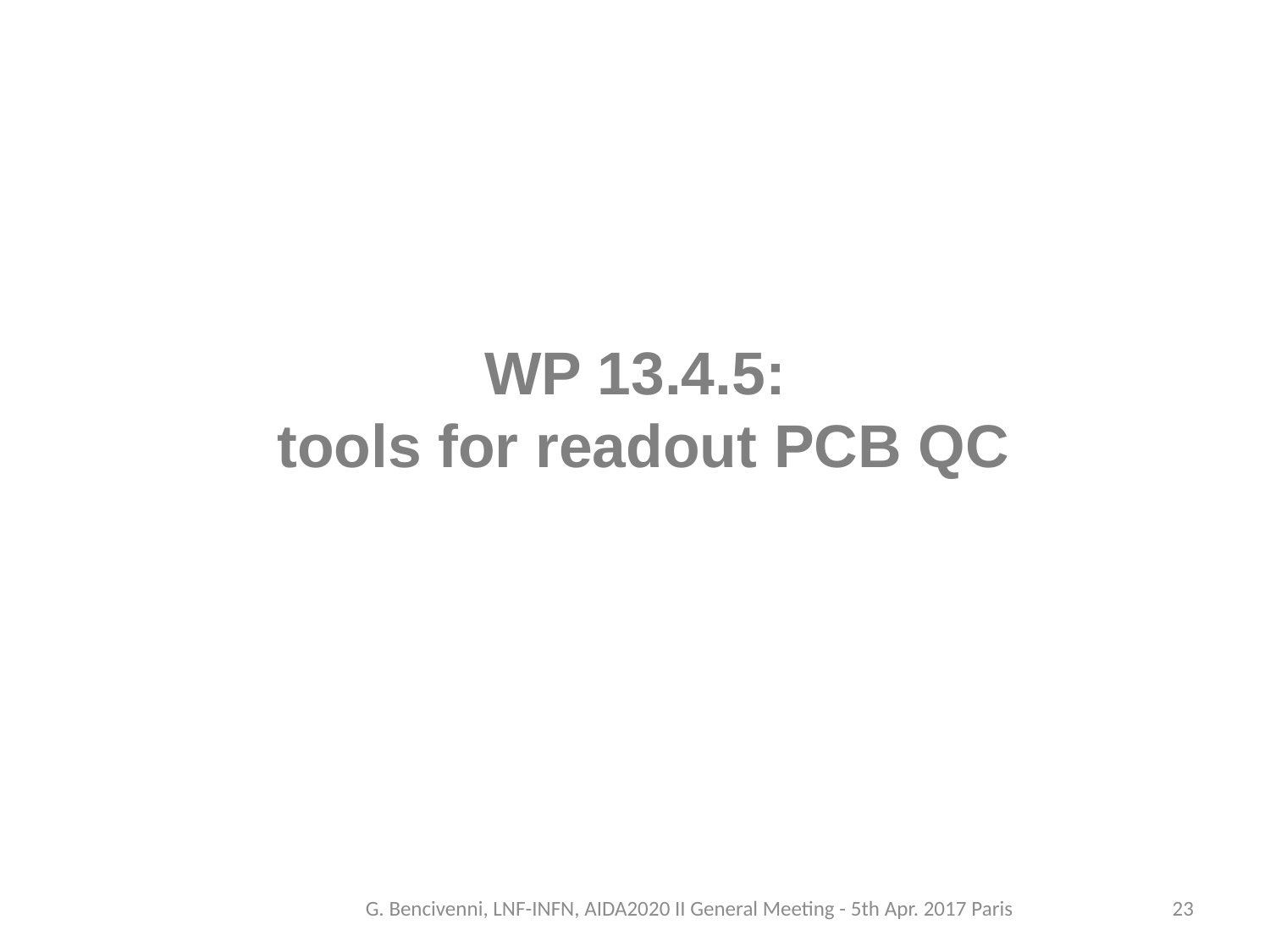

# WP 13.4.5: tools for readout PCB QC
G. Bencivenni, LNF-INFN, AIDA2020 II General Meeting - 5th Apr. 2017 Paris
23